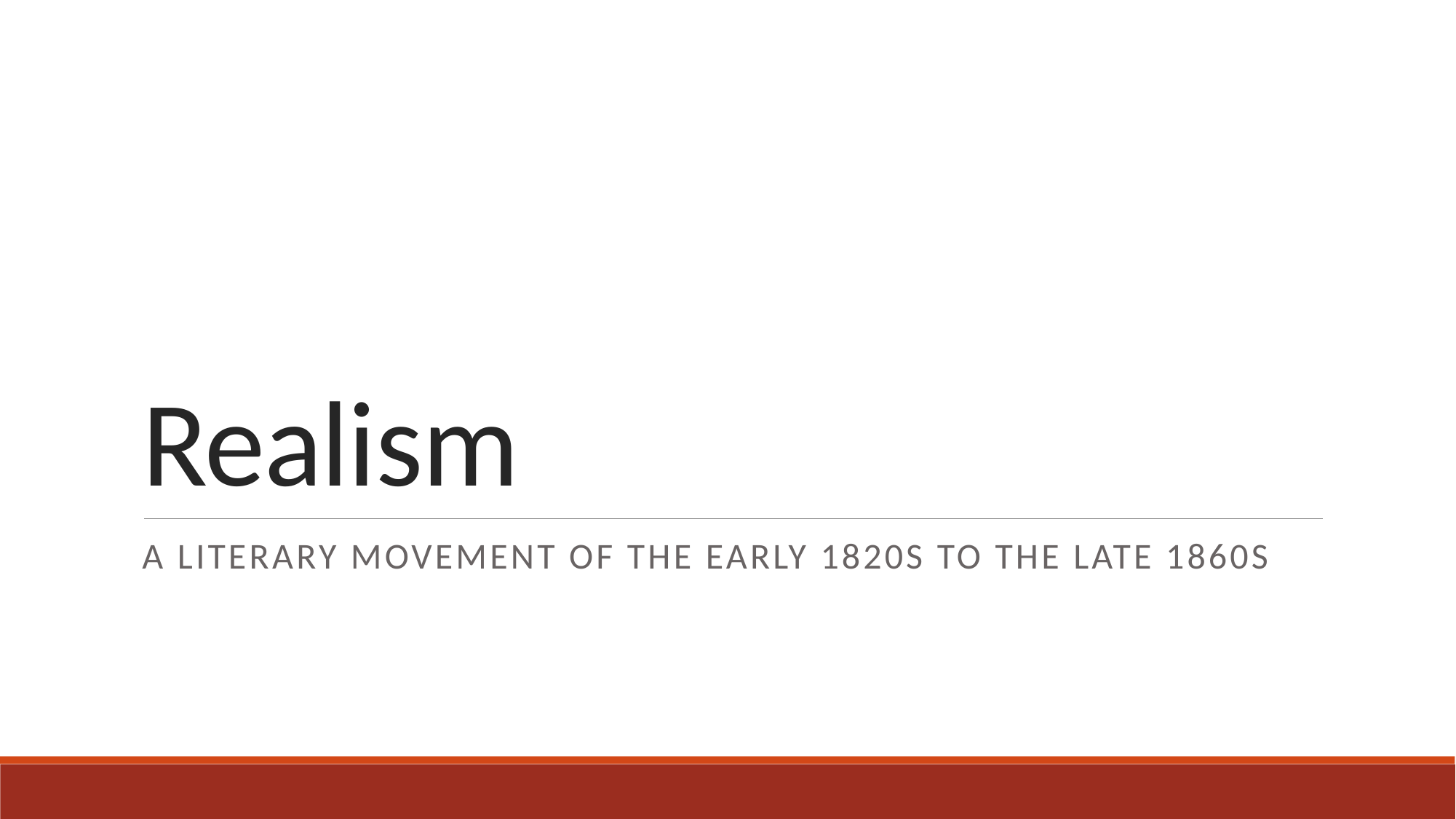

# Realism
A literary movement of the early 1820s to the late 1860s